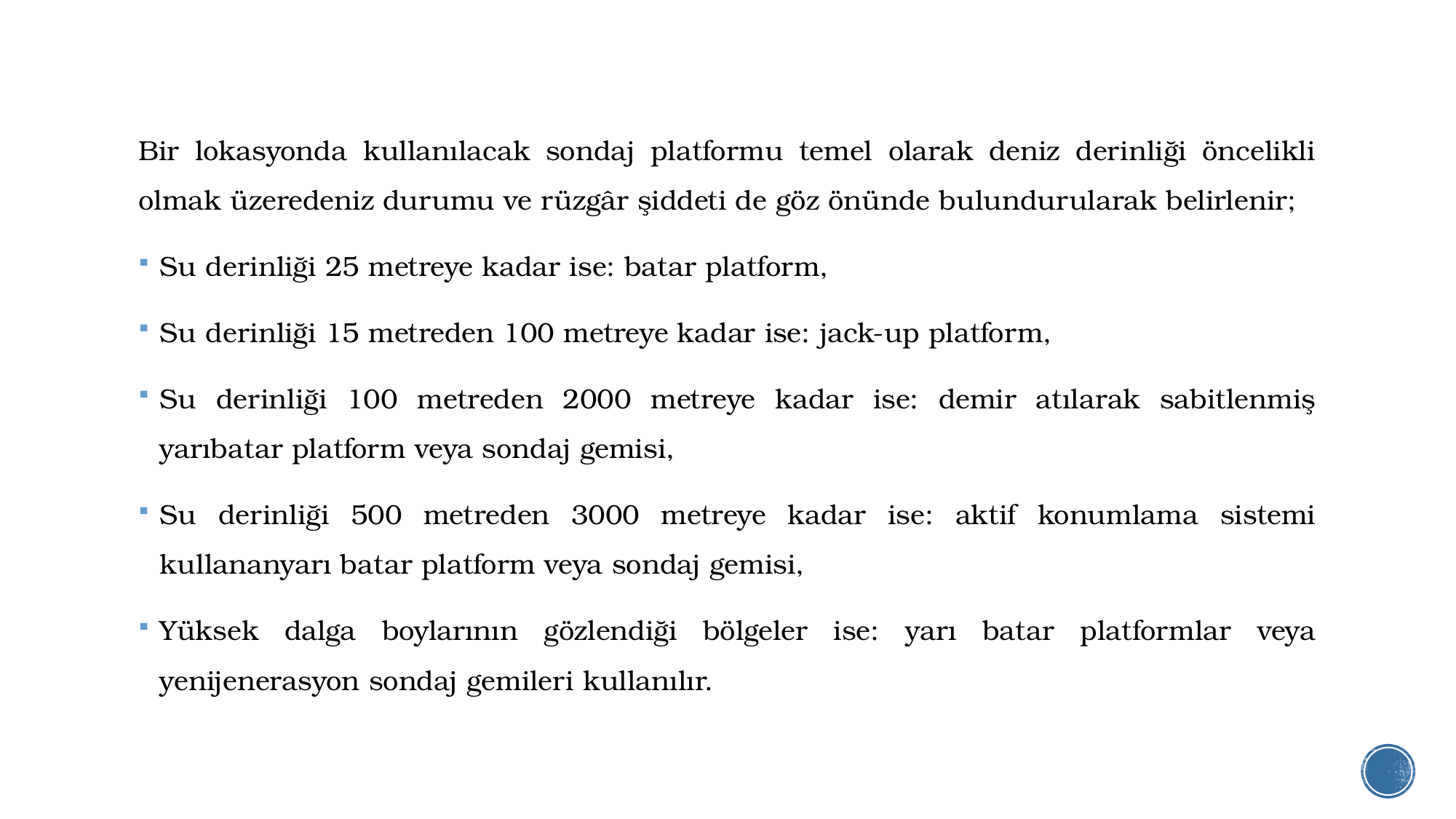

Bir lokasyonda kullanılacak sondaj platformu temel olarak deniz derinliği öncelikli olmak üzeredeniz durumu ve rüzgâr şiddeti de göz önünde bulundurularak belirlenir;
Su derinliği 25 metreye kadar ise: batar platform,
Su derinliği 15 metreden 100 metreye kadar ise: jack-up platform,
Su derinliği 100 metreden 2000 metreye kadar ise: demir atılarak sabitlenmiş yarıbatar platform veya sondaj gemisi,
Su derinliği 500 metreden 3000 metreye kadar ise: aktif konumlama sistemi kullananyarı batar platform veya sondaj gemisi,
Yüksek dalga boylarının gözlendiği bölgeler ise: yarı batar platformlar veya yenijenerasyon sondaj gemileri kullanılır.